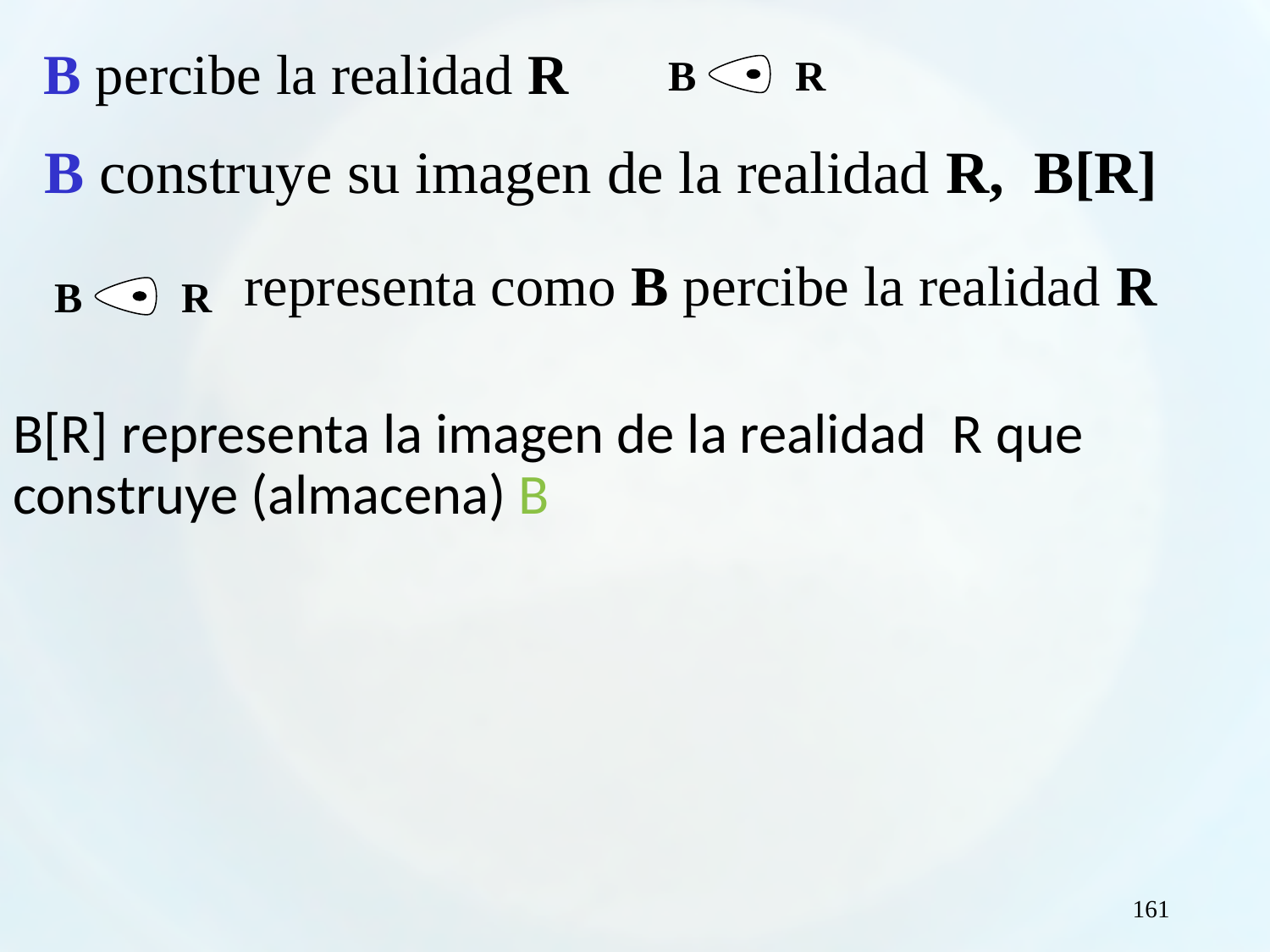

B percibe la realidad R
  B
R

B construye su imagen de la realidad R,  B[R]
representa como B percibe la realidad R
  B
R

B[R] representa la imagen de la realidad  R que construye (almacena) B
161